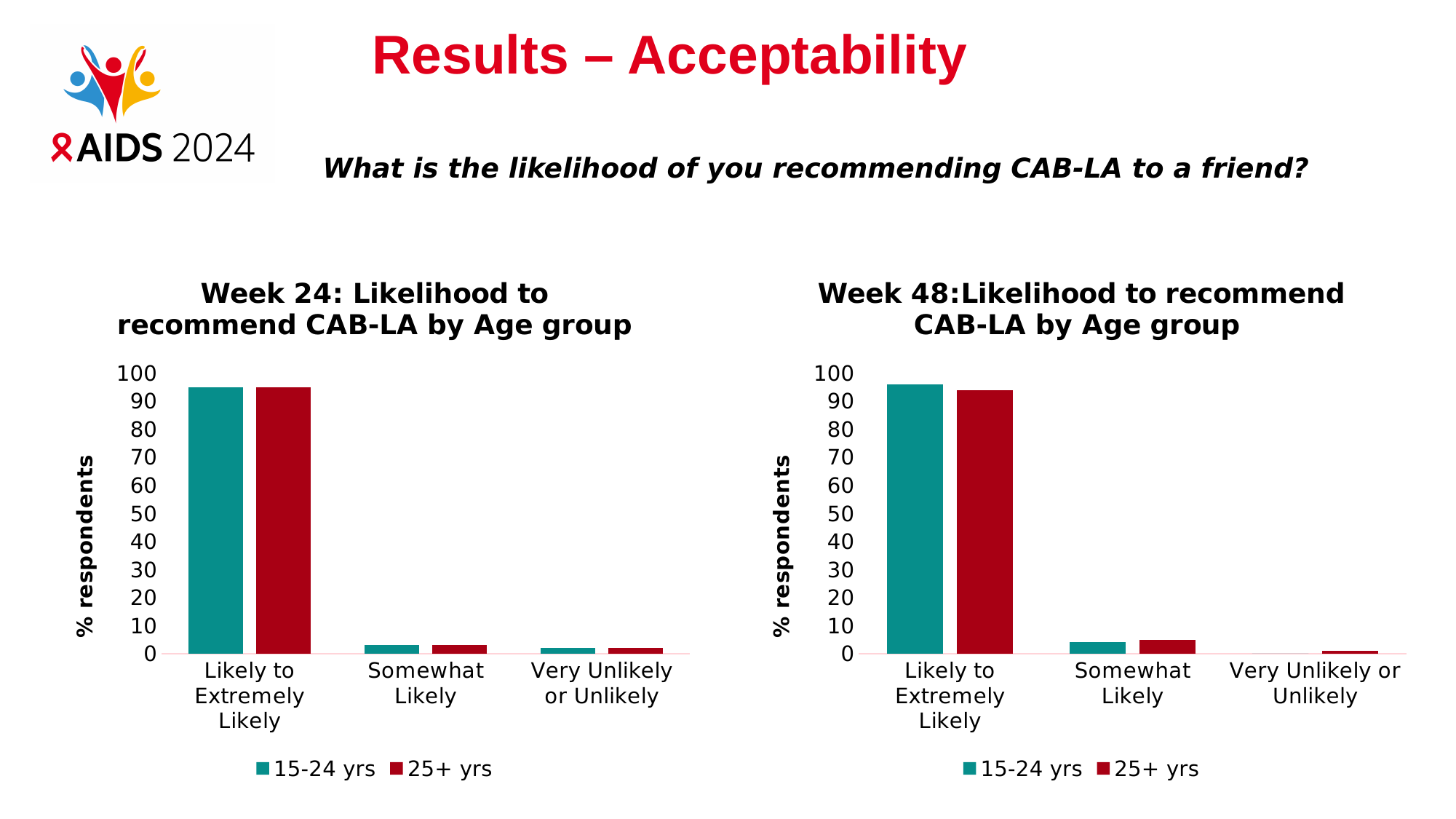

Results – Acceptability
What is the likelihood of you recommending CAB-LA to a friend?

### Chart: Week 24: Likelihood to recommend CAB-LA by Age group

| Category | 15-24 yrs | 25+ yrs |
|---|---|---|
| Likely to Extremely Likely | 95.0 | 95.0 |
| Somewhat Likely | 3.0 | 3.0 |
| Very Unlikely or Unlikely | 2.0 | 2.0 |

### Chart: Week 48:Likelihood to recommend CAB-LA by Age group

| Category | 15-24 yrs | 25+ yrs |
|---|---|---|
| Likely to Extremely Likely | 96.0 | 94.0 |
| Somewhat Likely | 4.0 | 5.0 |
| Very Unlikely or Unlikely | 0.0 | 1.0 |